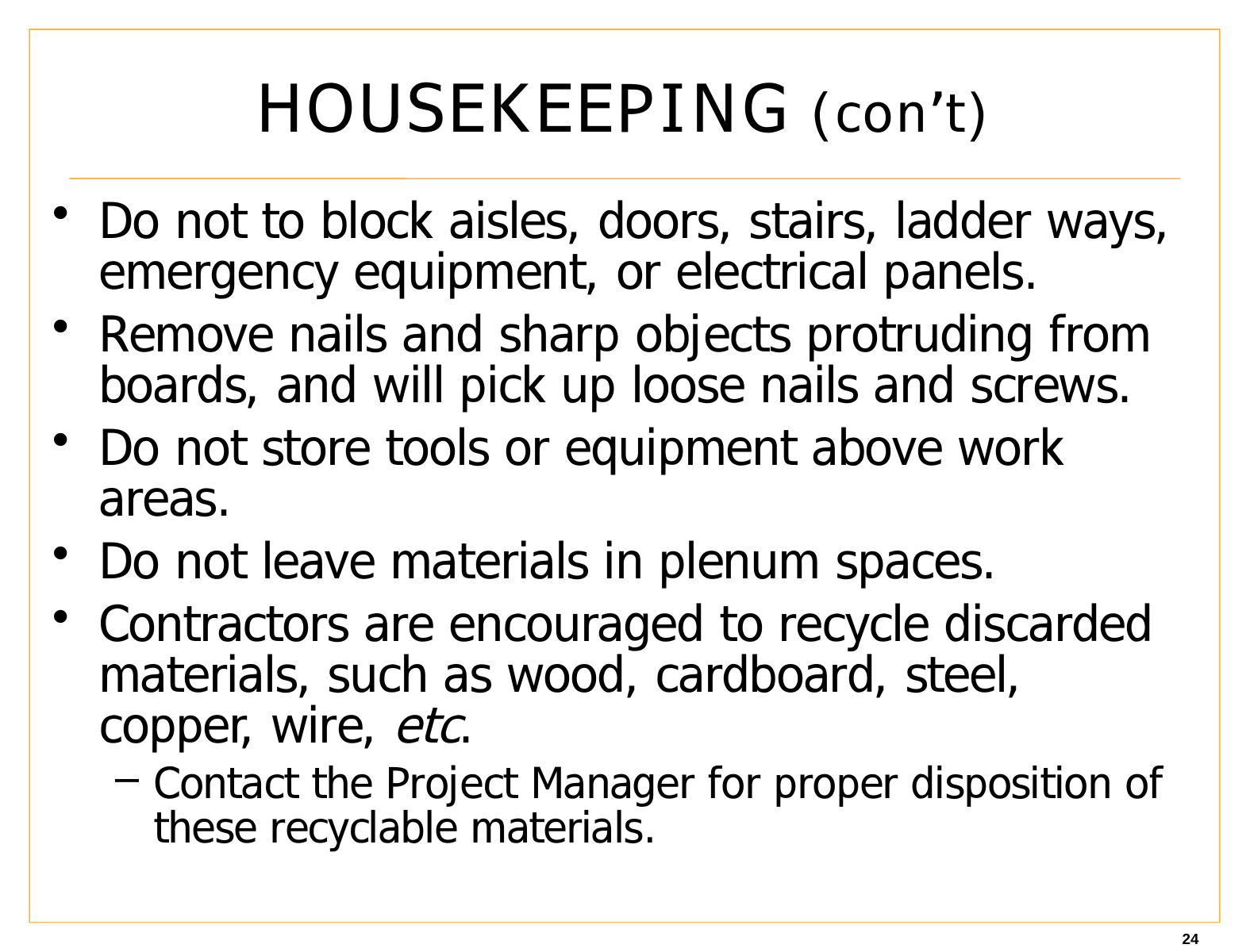

# HOUSEKEEPING (con’t)
Do not to block aisles, doors, stairs, ladder ways, emergency equipment, or electrical panels.
Remove nails and sharp objects protruding from boards, and will pick up loose nails and screws.
Do not store tools or equipment above work areas.
Do not leave materials in plenum spaces.
Contractors are encouraged to recycle discarded materials, such as wood, cardboard, steel, copper, wire, etc.
Contact the Project Manager for proper disposition of these recyclable materials.
24